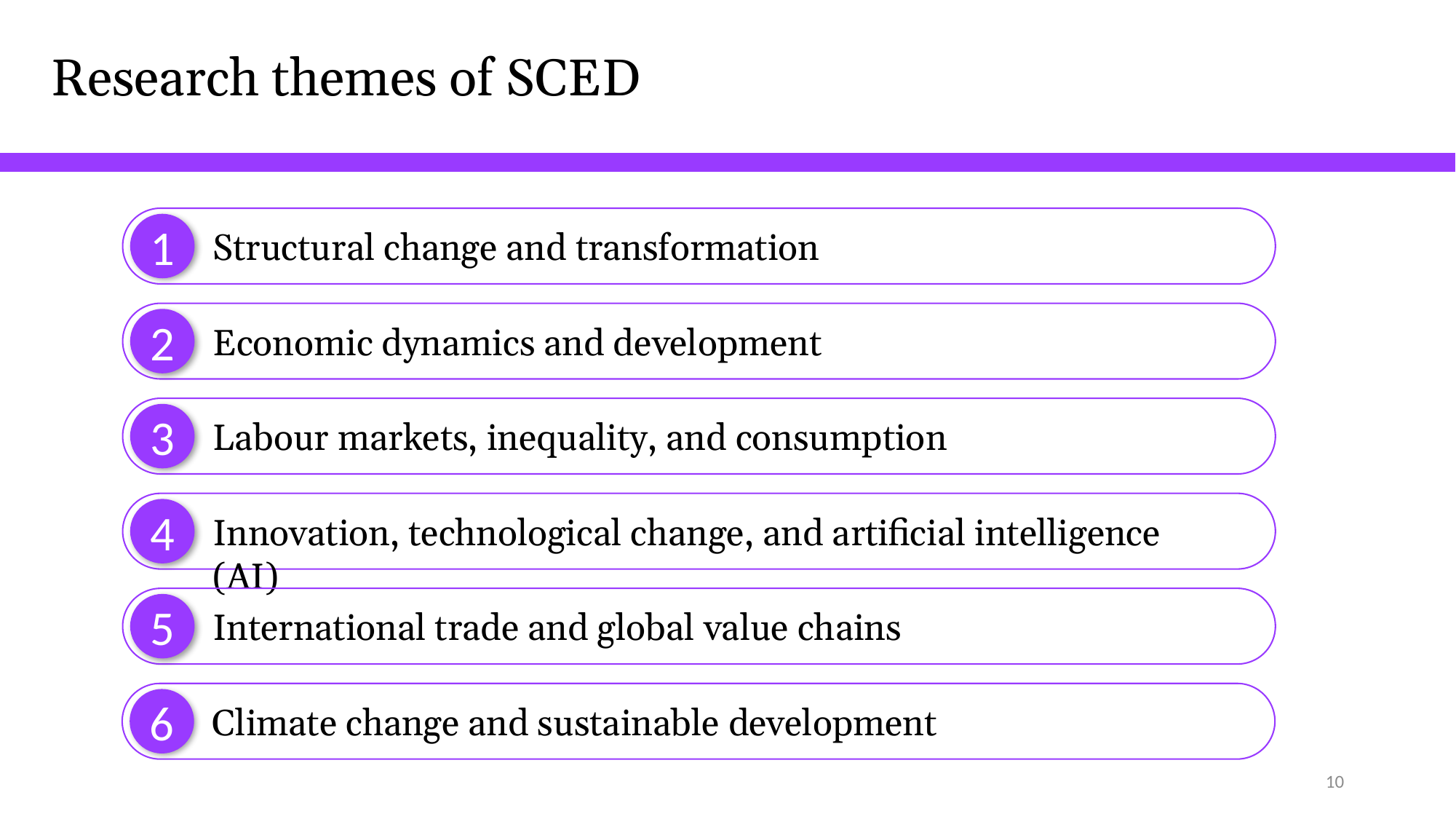

# Research themes of SCED

1
Structural change and transformation

2
Economic dynamics and development

3
Labour markets, inequality, and consumption

4
Innovation, technological change, and artificial intelligence (AI)

5
International trade and global value chains

6
Climate change and sustainable development
10